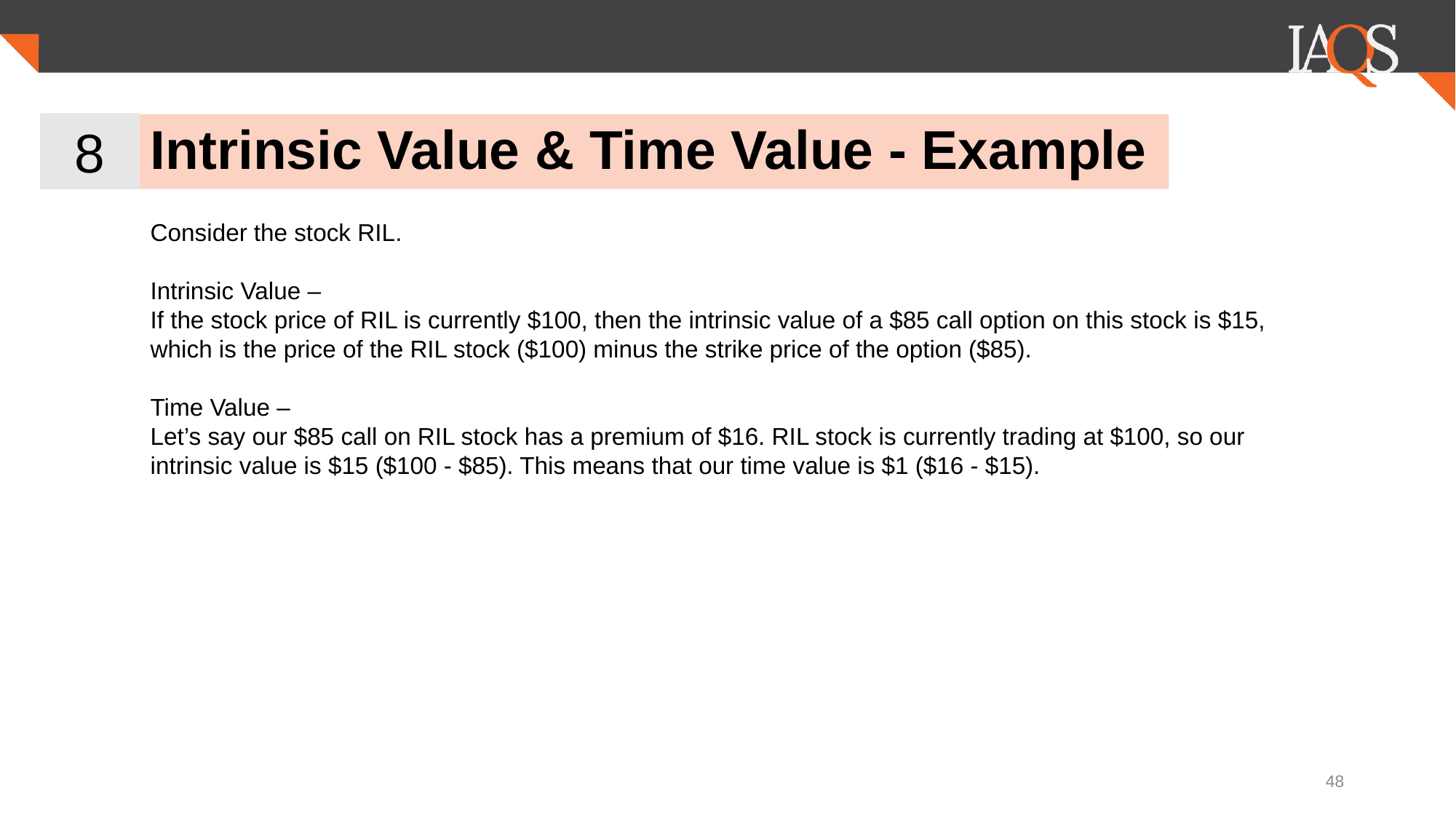

8
# Intrinsic Value & Time Value - Example
Consider the stock RIL.

Intrinsic Value –
If the stock price of RIL is currently $100, then the intrinsic value of a $85 call option on this stock is $15, which is the price of the RIL stock ($100) minus the strike price of the option ($85).

Time Value –
Let’s say our $85 call on RIL stock has a premium of $16. RIL stock is currently trading at $100, so our intrinsic value is $15 ($100 - $85). This means that our time value is $1 ($16 - $15).
48